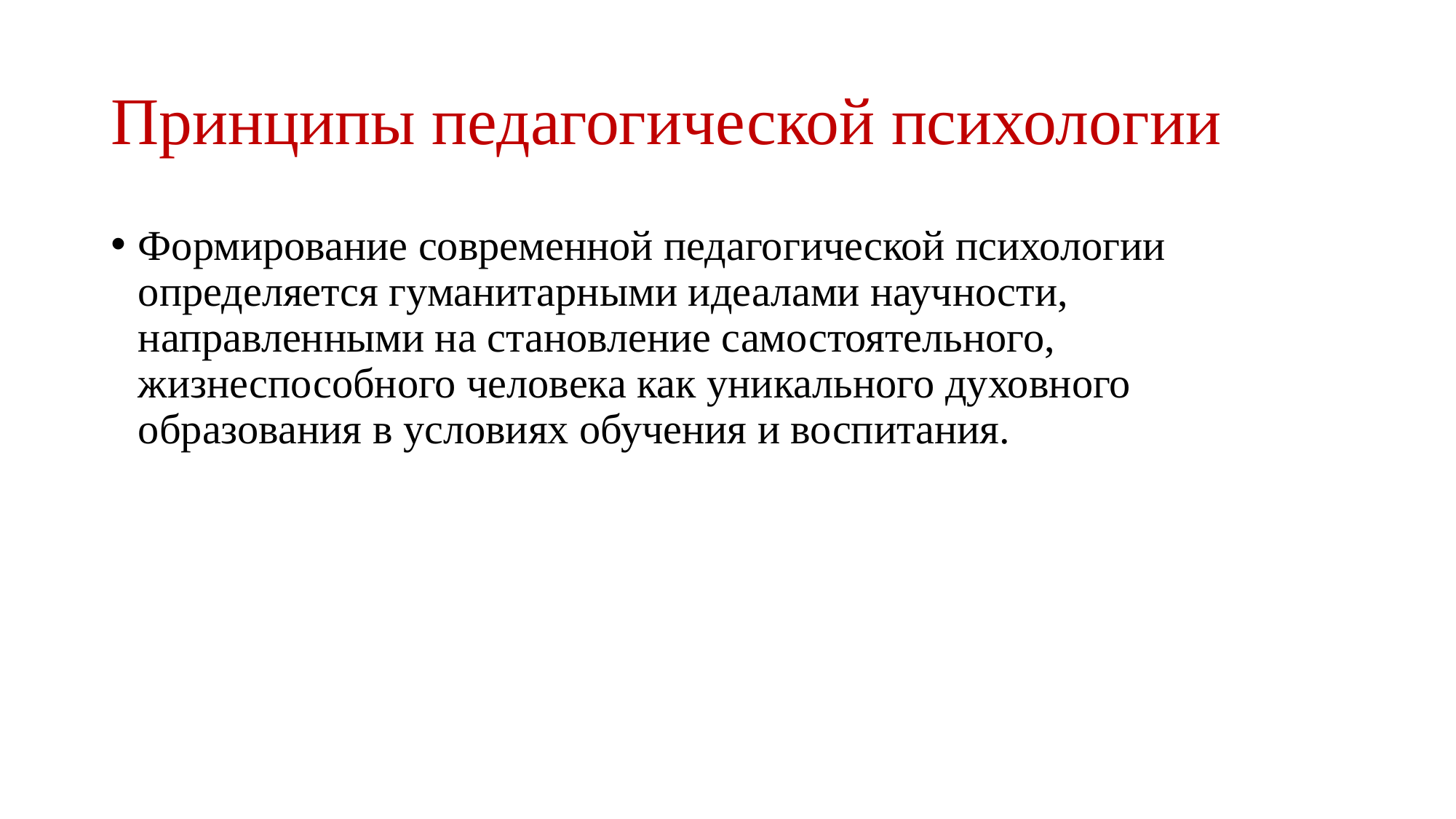

# Принципы педагогической психологии
Формирование современной педагогической психологии определяется гуманитарными идеалами научности, направленными на становление самостоятельного, жизнеспособного человека как уникального духовного образования в условиях обучения и воспитания.